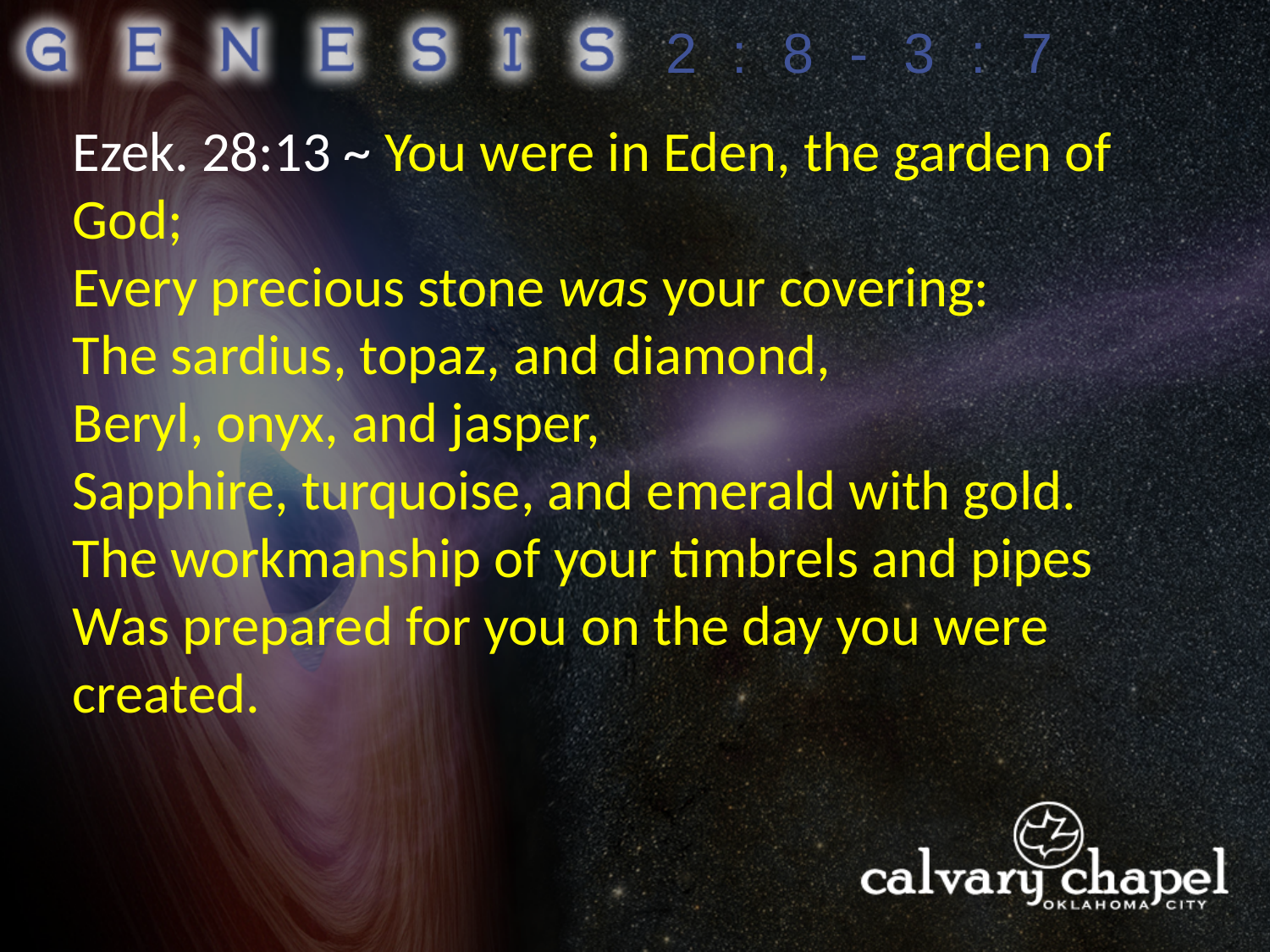

2:8-3:7
Ezek. 28:13 ~ You were in Eden, the garden of God;
Every precious stone was your covering:
The sardius, topaz, and diamond,
Beryl, onyx, and jasper,
Sapphire, turquoise, and emerald with gold.
The workmanship of your timbrels and pipes
Was prepared for you on the day you were created.